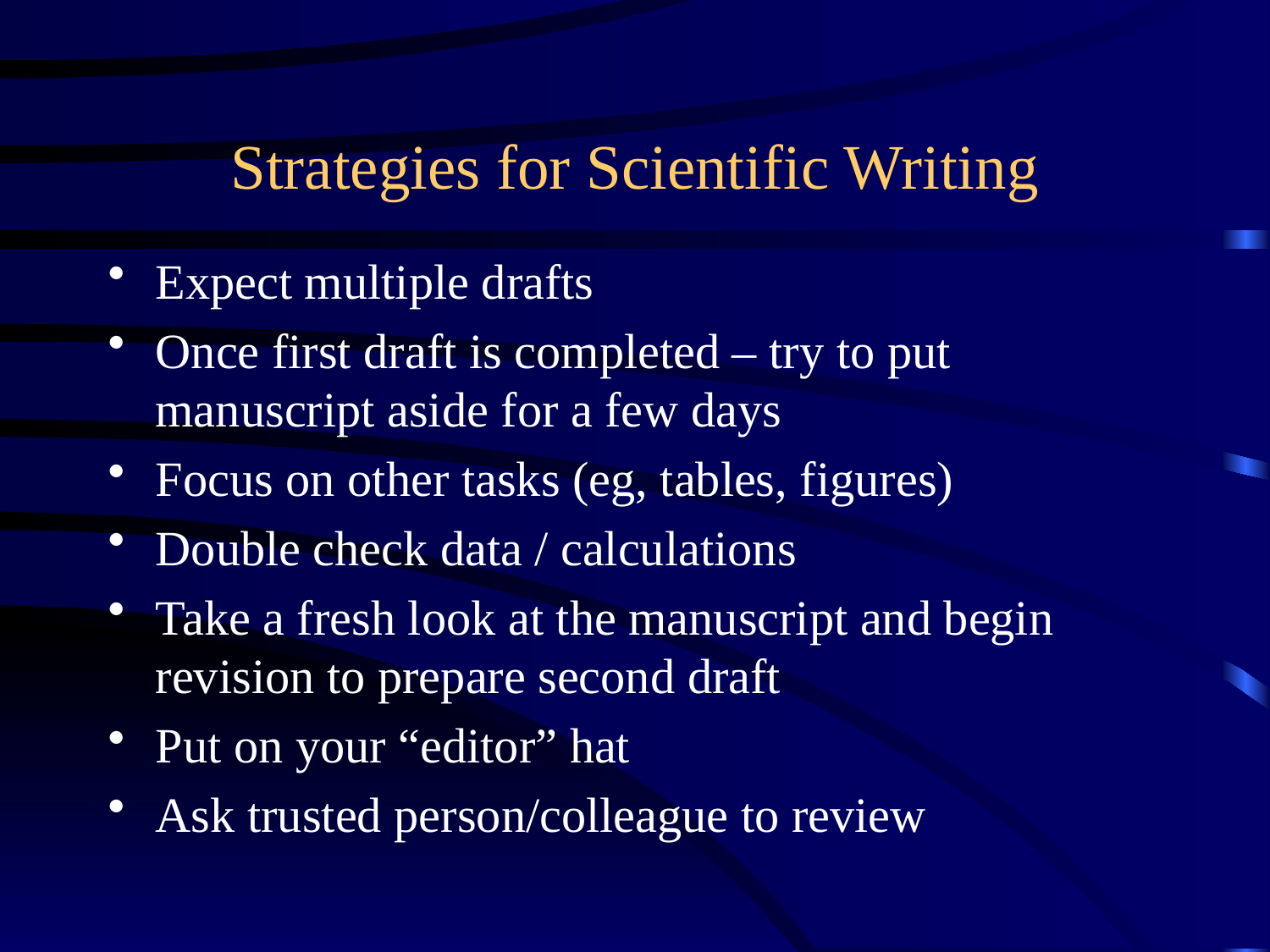

# Strategies for Scientific Writing
Expect multiple drafts
Once first draft is completed – try to put manuscript aside for a few days
Focus on other tasks (eg, tables, figures)
Double check data / calculations
Take a fresh look at the manuscript and begin revision to prepare second draft
Put on your “editor” hat
Ask trusted person/colleague to review